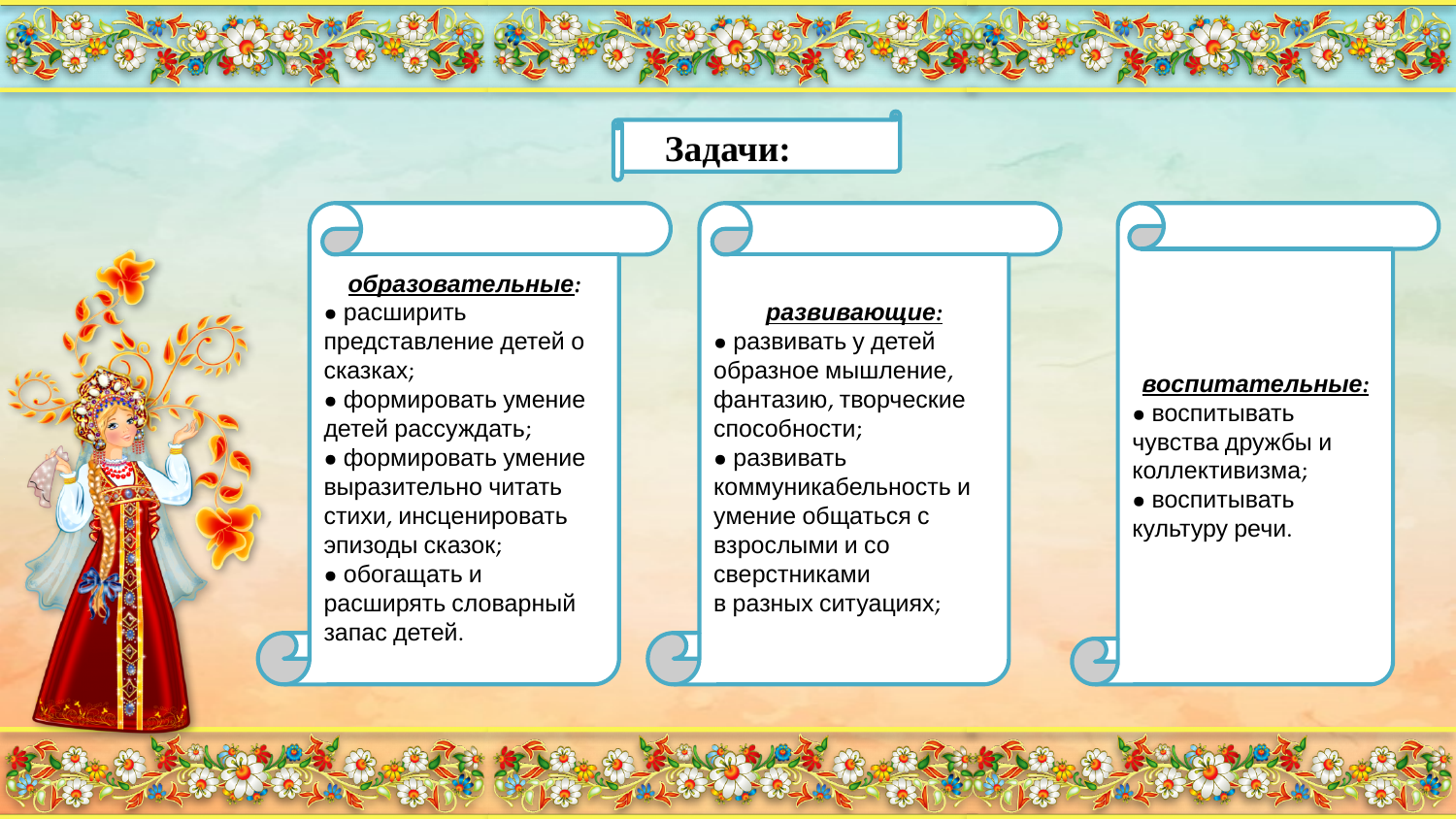

Задачи:
образовательные:
• расширить представление детей о сказках;
• формировать умение детей рассуждать;
• формировать умение выразительно читать стихи, инсценировать
эпизоды сказок;
• обогащать и расширять словарный запас детей.
развивающие:
• развивать у детей образное мышление, фантазию, творческие
способности;
• развивать коммуникабельность и умение общаться с взрослыми и со сверстниками
в разных ситуациях;
воспитательные:
• воспитывать чувства дружбы и коллективизма;
• воспитывать культуру речи.